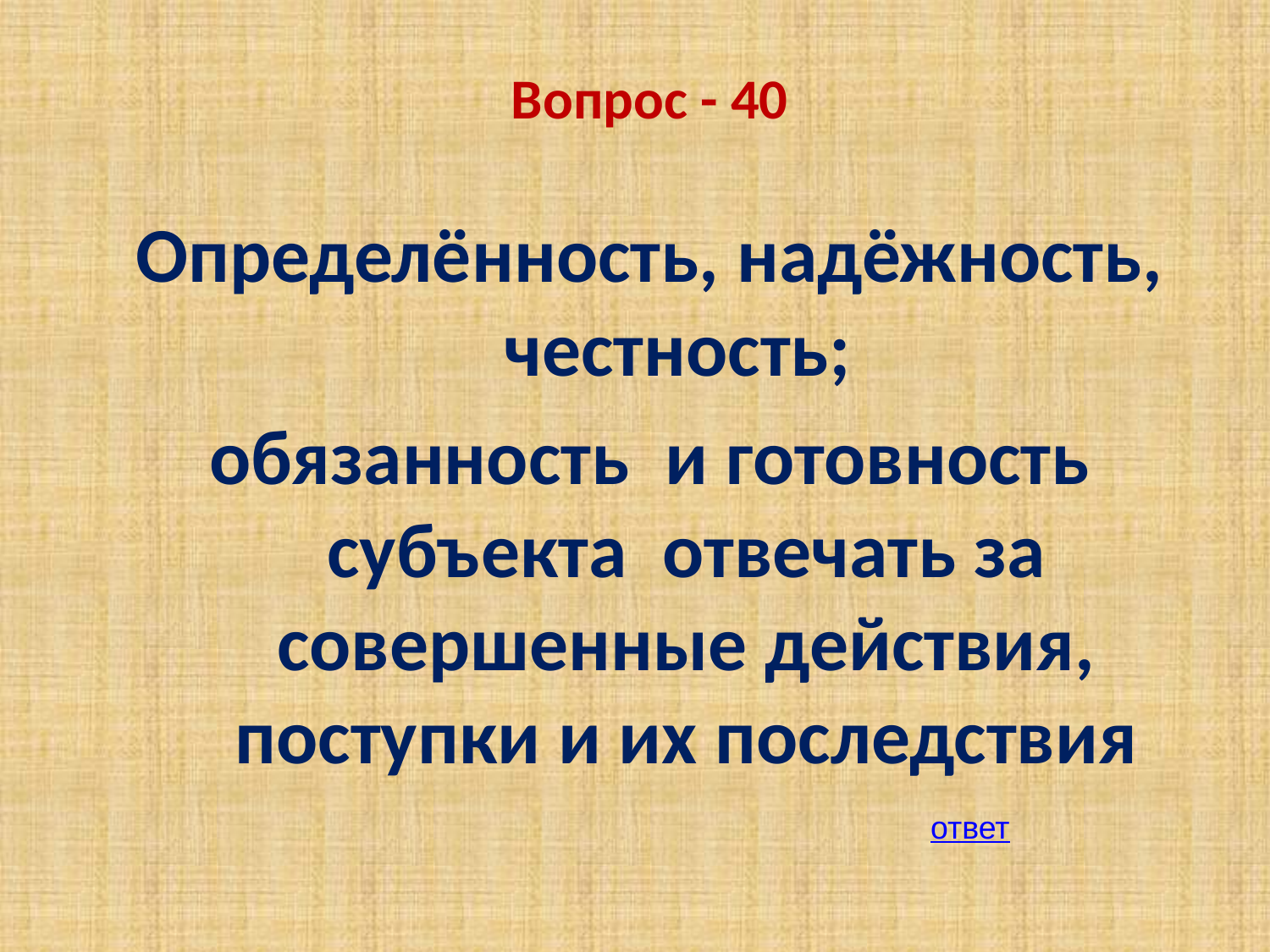

Вопрос - 40

Определённость, надёжность, честность;
обязанность  и готовность субъекта  отвечать за совершенные действия, поступки и их последствия

ответ